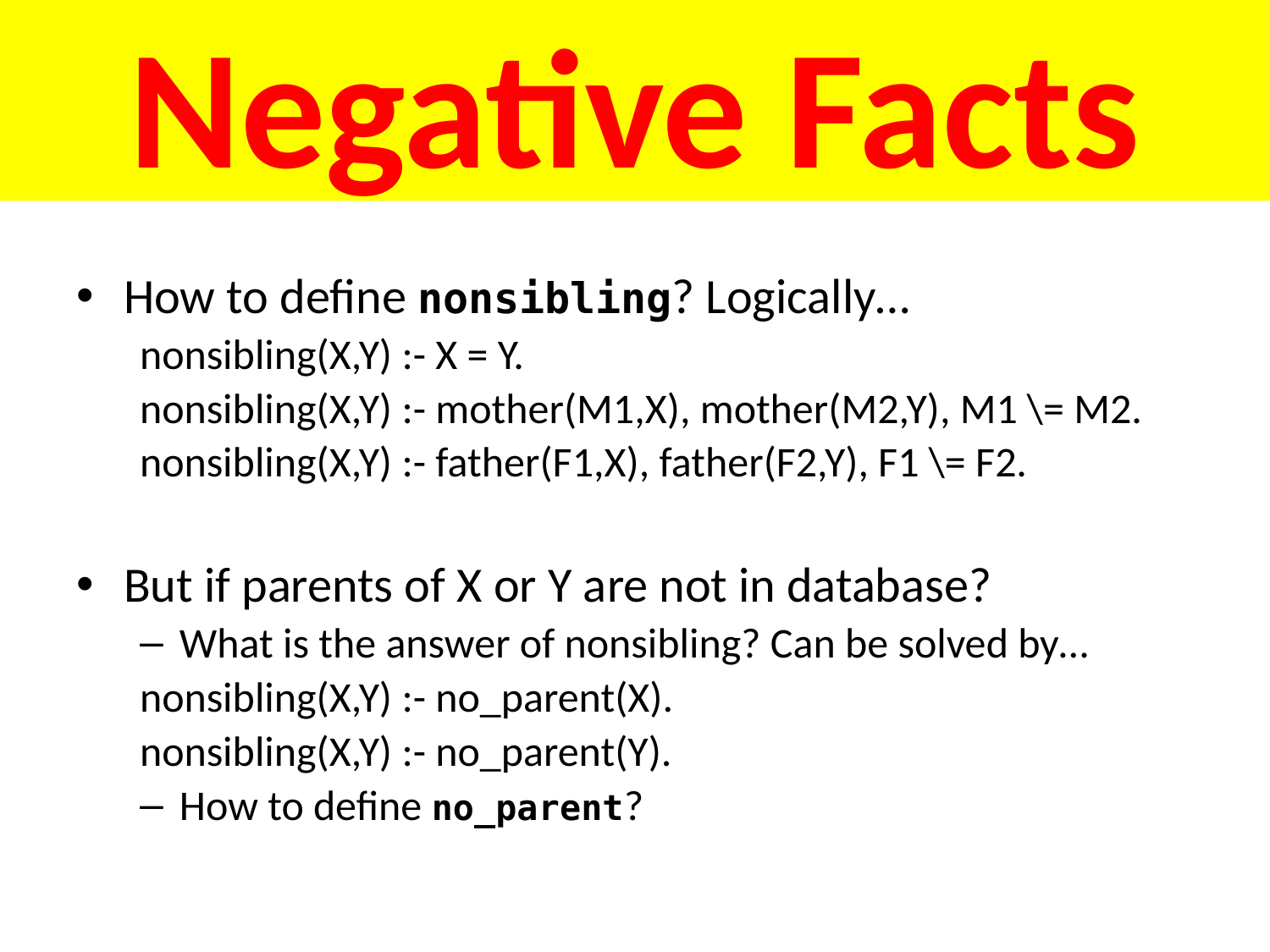

# Negative Facts
How to define nonsibling? Logically…
nonsibling(X,Y) :- X = Y.
nonsibling(X,Y) :- mother(M1,X), mother(M2,Y), M1 \= M2.
nonsibling(X,Y) :- father(F1,X), father(F2,Y), F1 \= F2.

But if parents of X or Y are not in database?
What is the answer of nonsibling? Can be solved by…
nonsibling(X,Y) :- no_parent(X).
nonsibling(X,Y) :- no_parent(Y).
How to define no_parent?